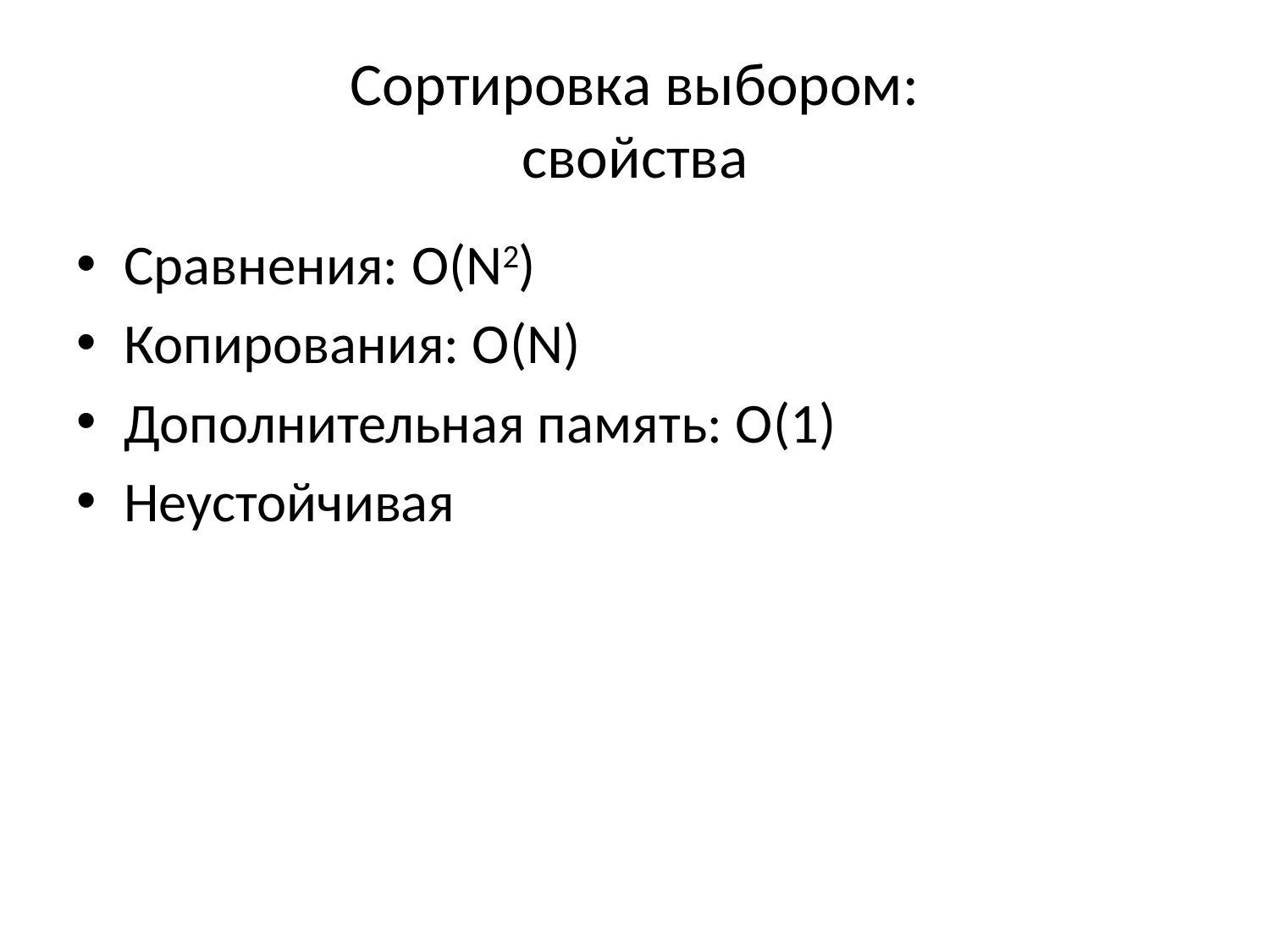

# Сортировка выбором: свойства
Сравнения: O(N2)
Копирования: O(N)
Дополнительная память: O(1)
Неустойчивая